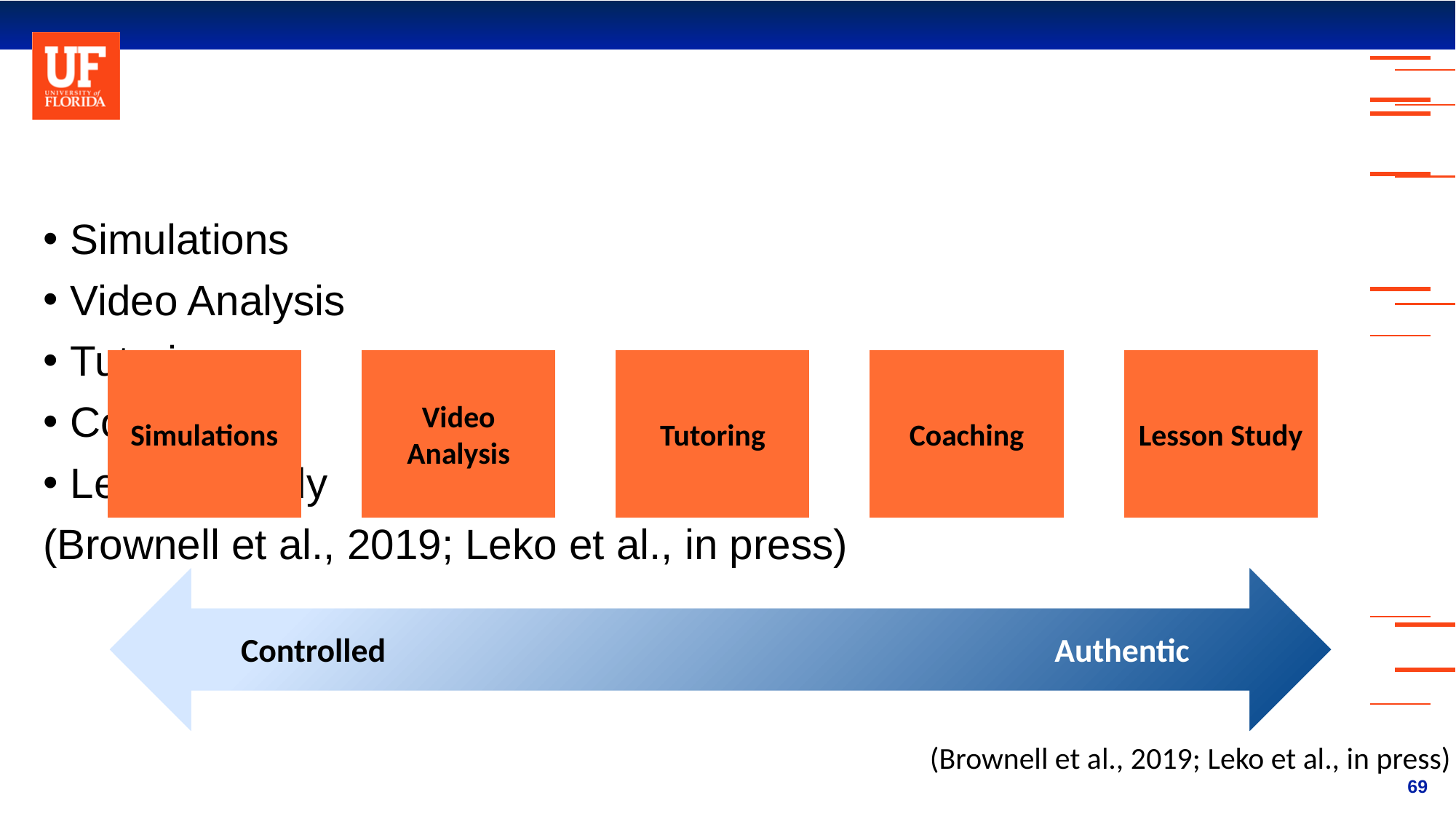

# Which practice-based pedagogies hold promise?
Simulations
Video Analysis
Tutoring
Coaching
Lesson Study
(Brownell et al., 2019; Leko et al., in press)
Simulations
Video Analysis
Tutoring
Coaching
Lesson Study

Authentic
Controlled
(Brownell et al., 2019; Leko et al., in press)